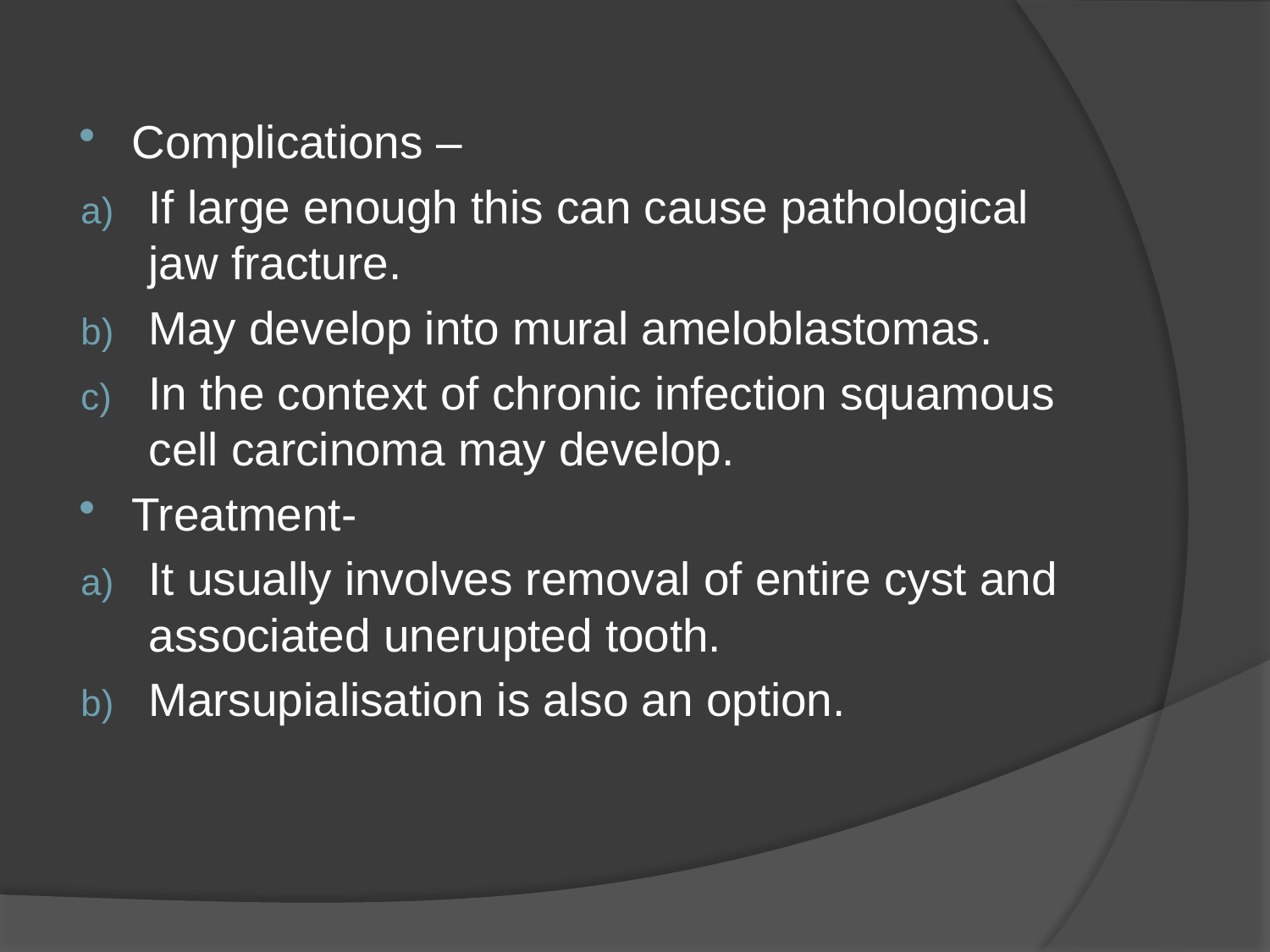

#
Complications –
If large enough this can cause pathological jaw fracture.
May develop into mural ameloblastomas.
In the context of chronic infection squamous cell carcinoma may develop.
Treatment-
It usually involves removal of entire cyst and associated unerupted tooth.
Marsupialisation is also an option.